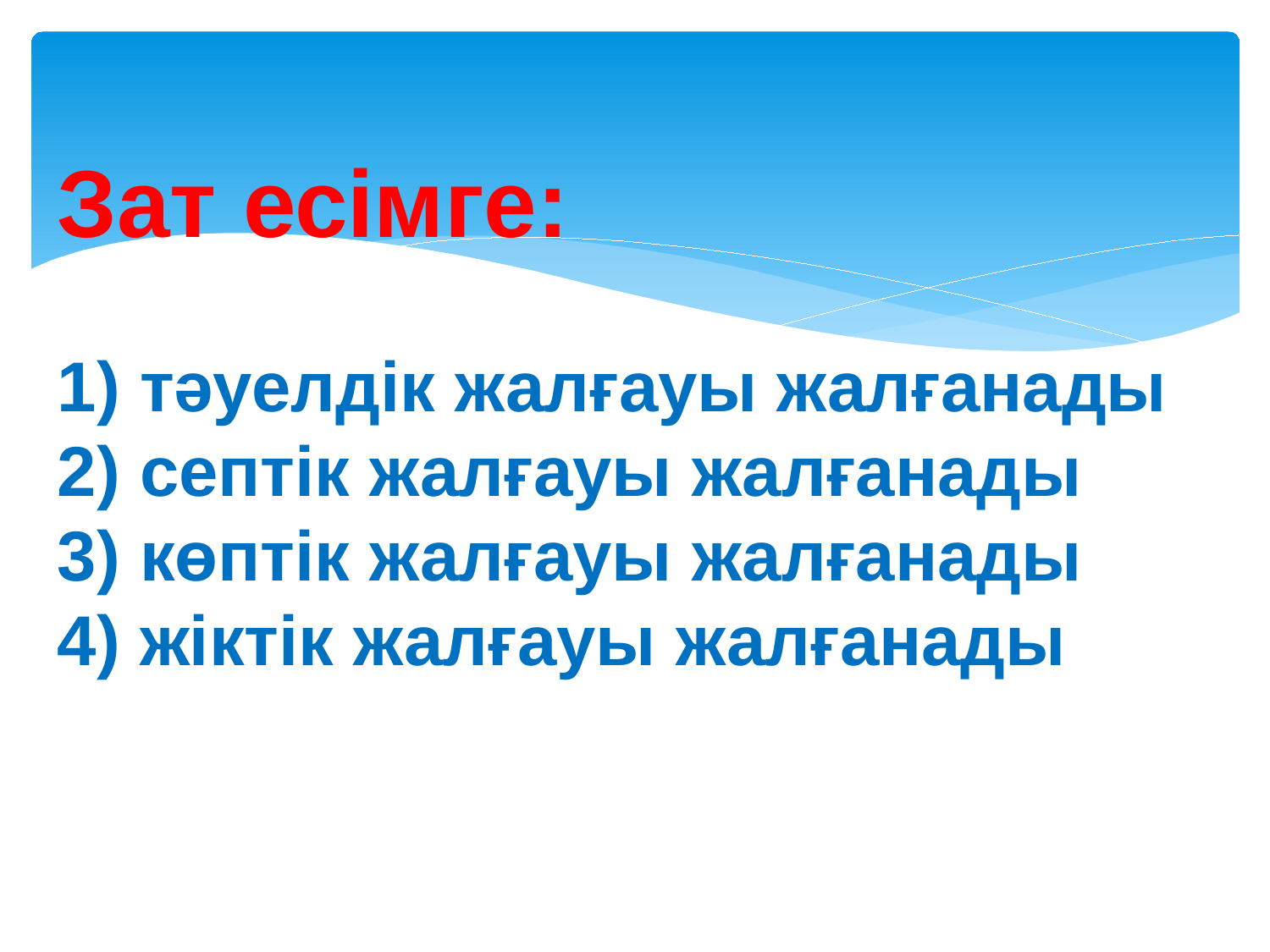

#
Зат есімге:

1) тәуелдік жалғауы жалғанады
2) септік жалғауы жалғанады
3) көптік жалғауы жалғанады
4) жіктік жалғауы жалғанады